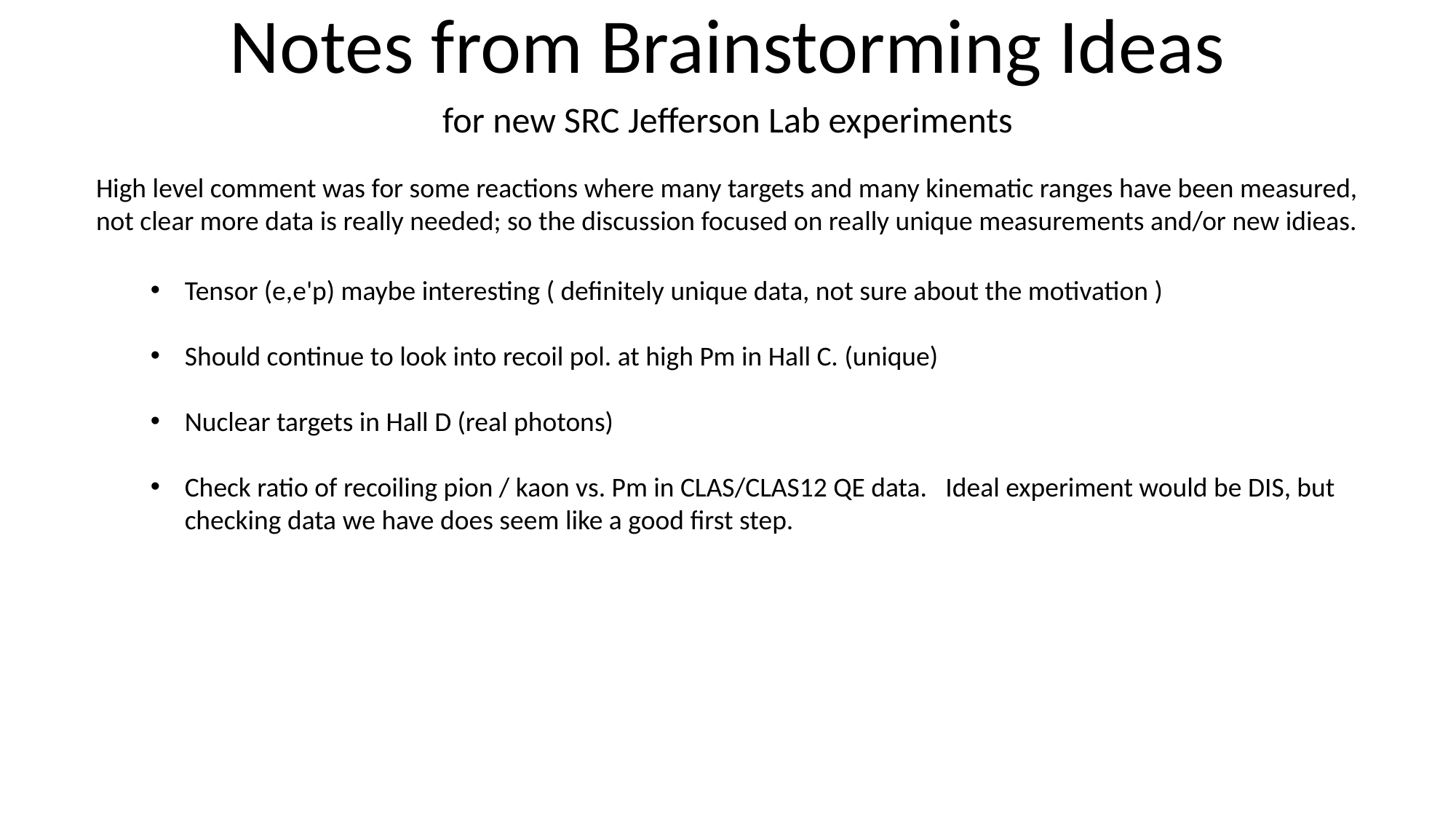

# Notes from Brainstorming Ideas
for new SRC Jefferson Lab experiments
High level comment was for some reactions where many targets and many kinematic ranges have been measured,
not clear more data is really needed; so the discussion focused on really unique measurements and/or new idieas.
Tensor (e,e'p) maybe interesting ( definitely unique data, not sure about the motivation )

Should continue to look into recoil pol. at high Pm in Hall C. (unique)

Nuclear targets in Hall D (real photons)

Check ratio of recoiling pion / kaon vs. Pm in CLAS/CLAS12 QE data.   Ideal experiment would be DIS, but checking data we have does seem like a good first step.